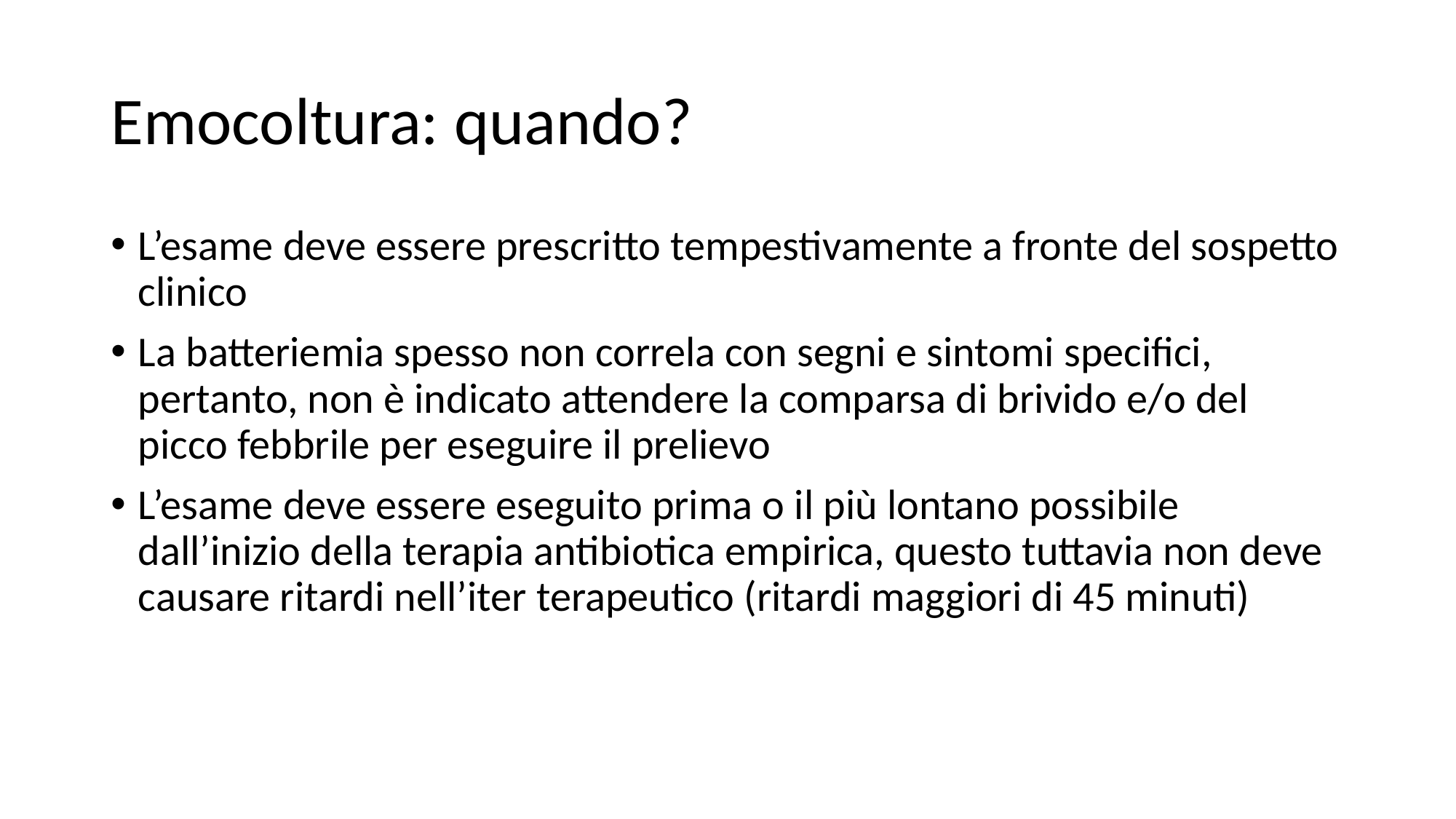

# Emocoltura: quando?
L’esame deve essere prescritto tempestivamente a fronte del sospetto clinico
La batteriemia spesso non correla con segni e sintomi specifici, pertanto, non è indicato attendere la comparsa di brivido e/o del picco febbrile per eseguire il prelievo
L’esame deve essere eseguito prima o il più lontano possibile dall’inizio della terapia antibiotica empirica, questo tuttavia non deve causare ritardi nell’iter terapeutico (ritardi maggiori di 45 minuti)